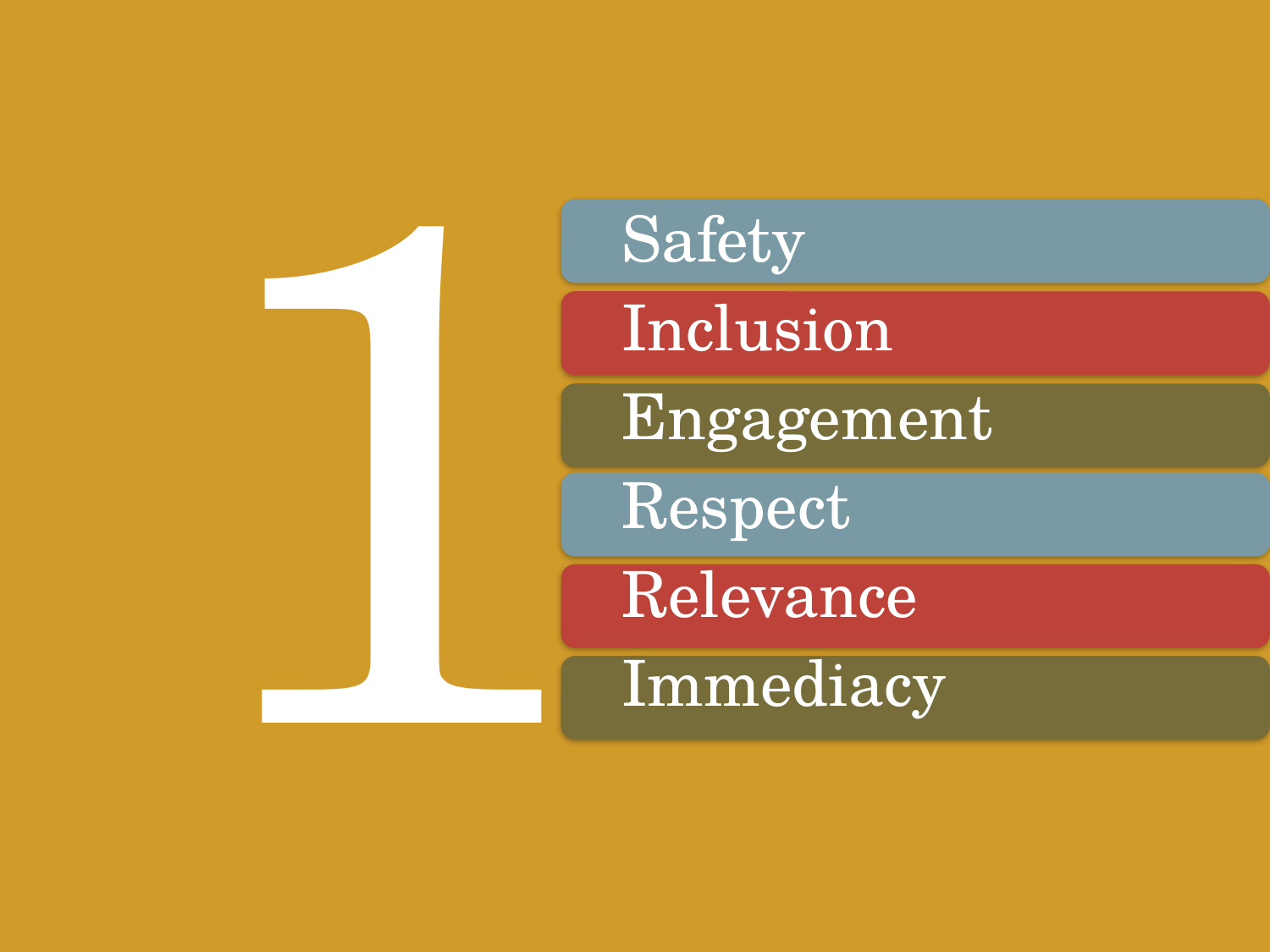

1
# 1 Principle
Safety
Inclusion
Engagement
Respect
Relevance
Immediacy